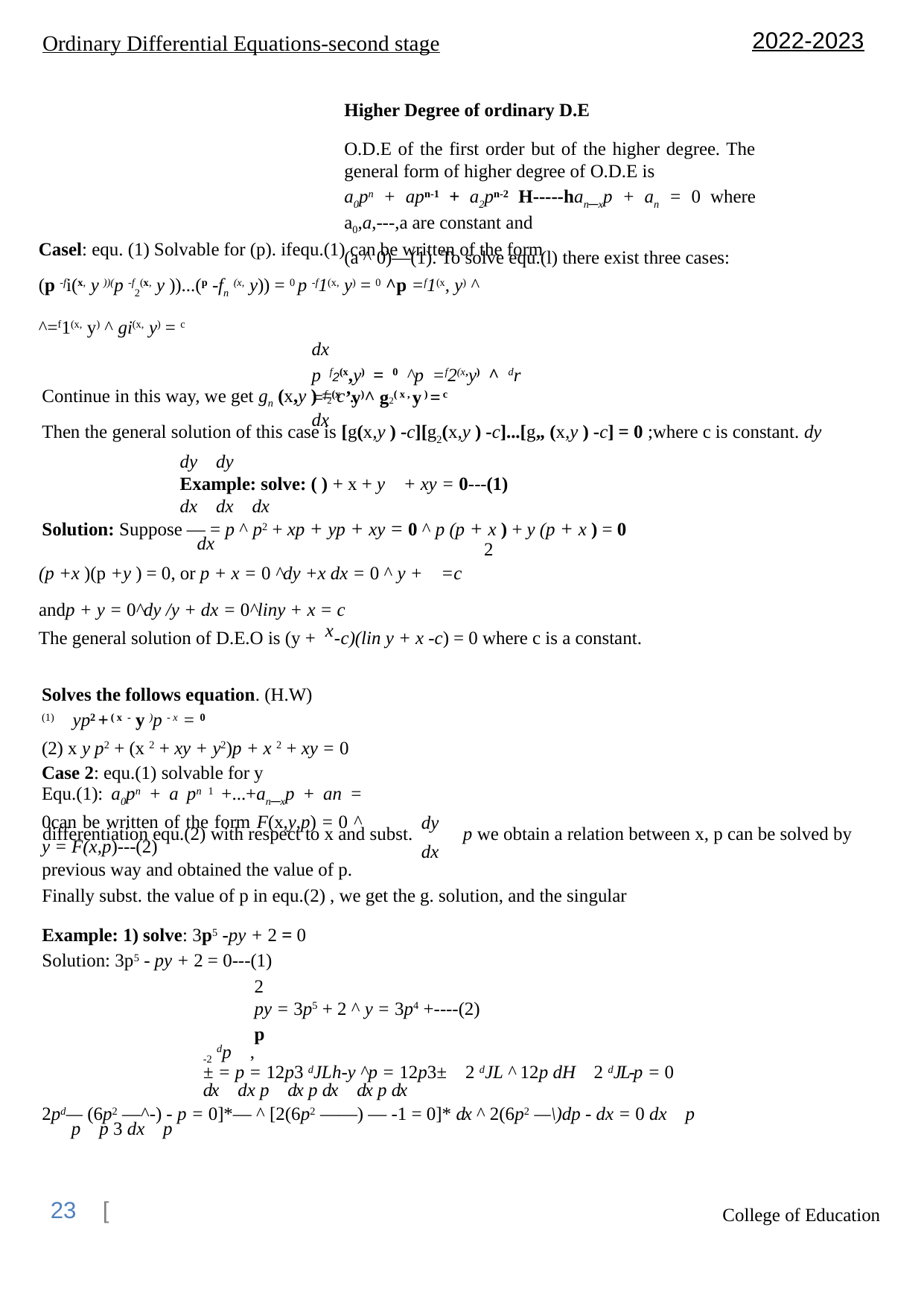

2022-2023
Ordinary Differential Equations-second stage
Higher Degree of ordinary D.E
O.D.E of the first order but of the higher degree. The general form of higher degree of O.D.E is
a0pn + apn-1 + a2pn-2 h-----han_xp + an = 0 where a0,a,---,a are constant and
(a ^ 0)—(1). To solve equ.(l) there exist three cases:
Casel: equ. (1) Solvable for (p). ifequ.(1) can be written of the form
(p -fi(x, y ))(p -f2(x, y ))...(p -fn (x, y)) = 0 p -f1(x, y) = 0 ^p =f1(x, y) ^ ^=f1(x, y) ^ gi(x, y) = c
dx
p f2(x,y) = 0 ^p =f2(x,y) ^ dr =f2(x ’y)^ g2(x,y)=c
dx
Continue in this way, we get gn (x,y ) = c .
Then the general solution of this case is [g(x,y ) -c][g2(x,y ) -c]...[g„ (x,y ) -c] = 0 ;where c is constant. dy    dy    dy
Example: solve: ( ) + x + y    + xy = 0---(1)
dx    dx    dx
Solution: Suppose — = p ^ p2 + xp + yp + xy = 0 ^ p (p + x ) + y (p + x ) = 0 dx
2
(p +x )(p +y ) = 0, or p + x = 0 ^dy +x dx = 0 ^ y +    =c
andp + y = 0^dy /y + dx = 0^liny + x = c
x
The general solution of D.E.O is (y +    -c)(lin y + x -c) = 0 where c is a constant.
Solves the follows equation. (H.W)
(1)    yp2+(x - y )p - x = 0
(2) x y p2 + (x 2 + xy + y2)p + x 2 + xy = 0 Case 2: equ.(1) solvable for y
Equ.(1): a0pn + a pn 1 +...+an_xp + an = 0can be written of the form F(x,y,p) = 0 ^ y = F(x,p)---(2)
dy
dx
differentiation equ.(2) with respect to x and subst.
p we obtain a relation between x, p can be solved by
previous way and obtained the value of p.
Finally subst. the value of p in equ.(2) , we get the g. solution, and the singular
Example: 1) solve: 3p5 -py + 2 = 0
Solution: 3p5 - py + 2 = 0---(1)
2
py = 3p5 + 2 ^ y = 3p4 +----(2)
p
-2 dp    ,
± = p = 12p3 dJLh-y ^p = 12p3±    2 dJL ^ 12p dH    2 dJL-p = 0
dx    dx p    dx p dx    dx p dx
2pd— (6p2 —^-) - p = 0]*— ^ [2(6p2 ——) — -1 = 0]* dx ^ 2(6p2 —\)dp - dx = 0 dx    p    p    p 3 dx    p
23    [
College of Education